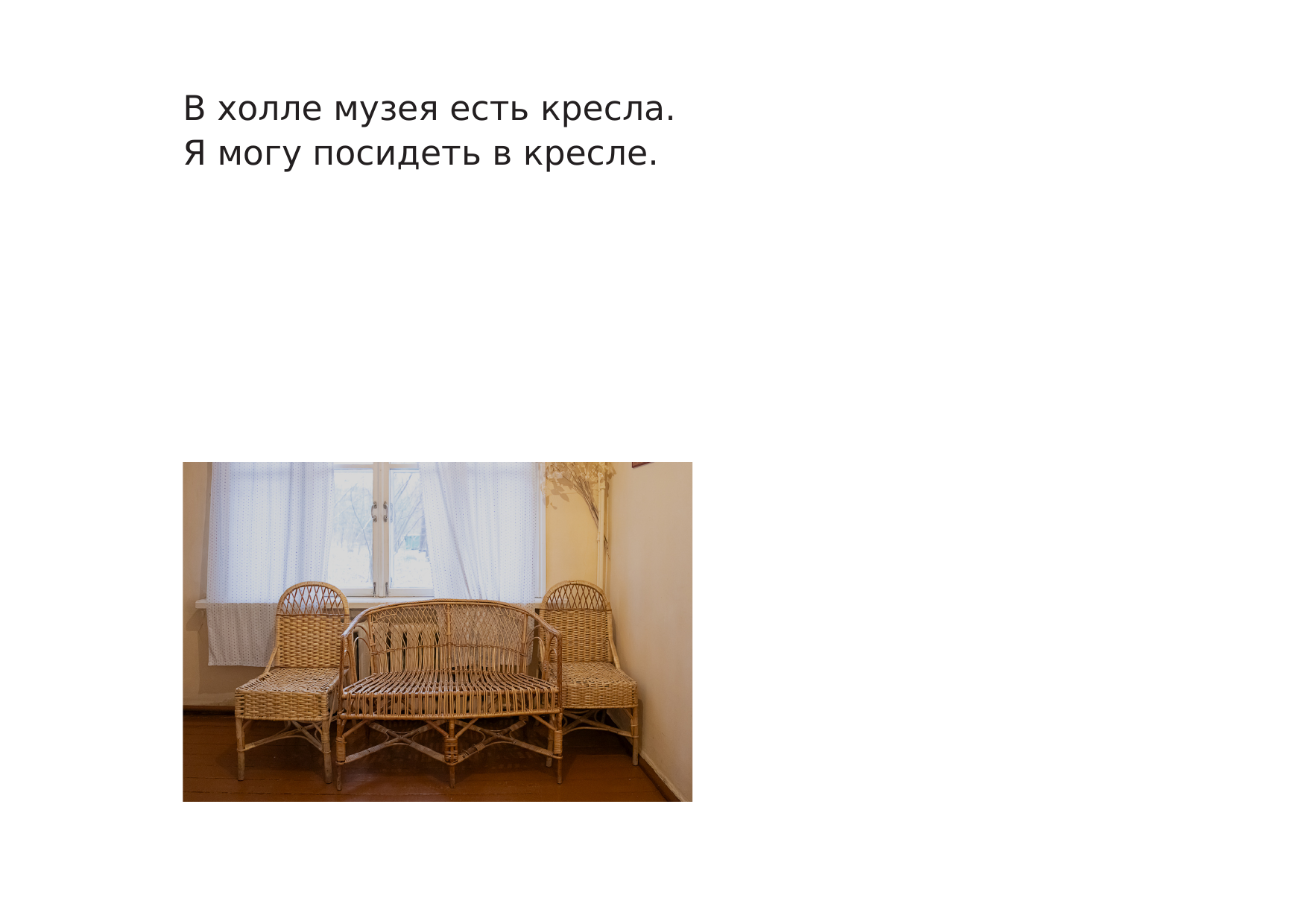

В холле музея есть кресла.
Я могу посидеть в кресле.